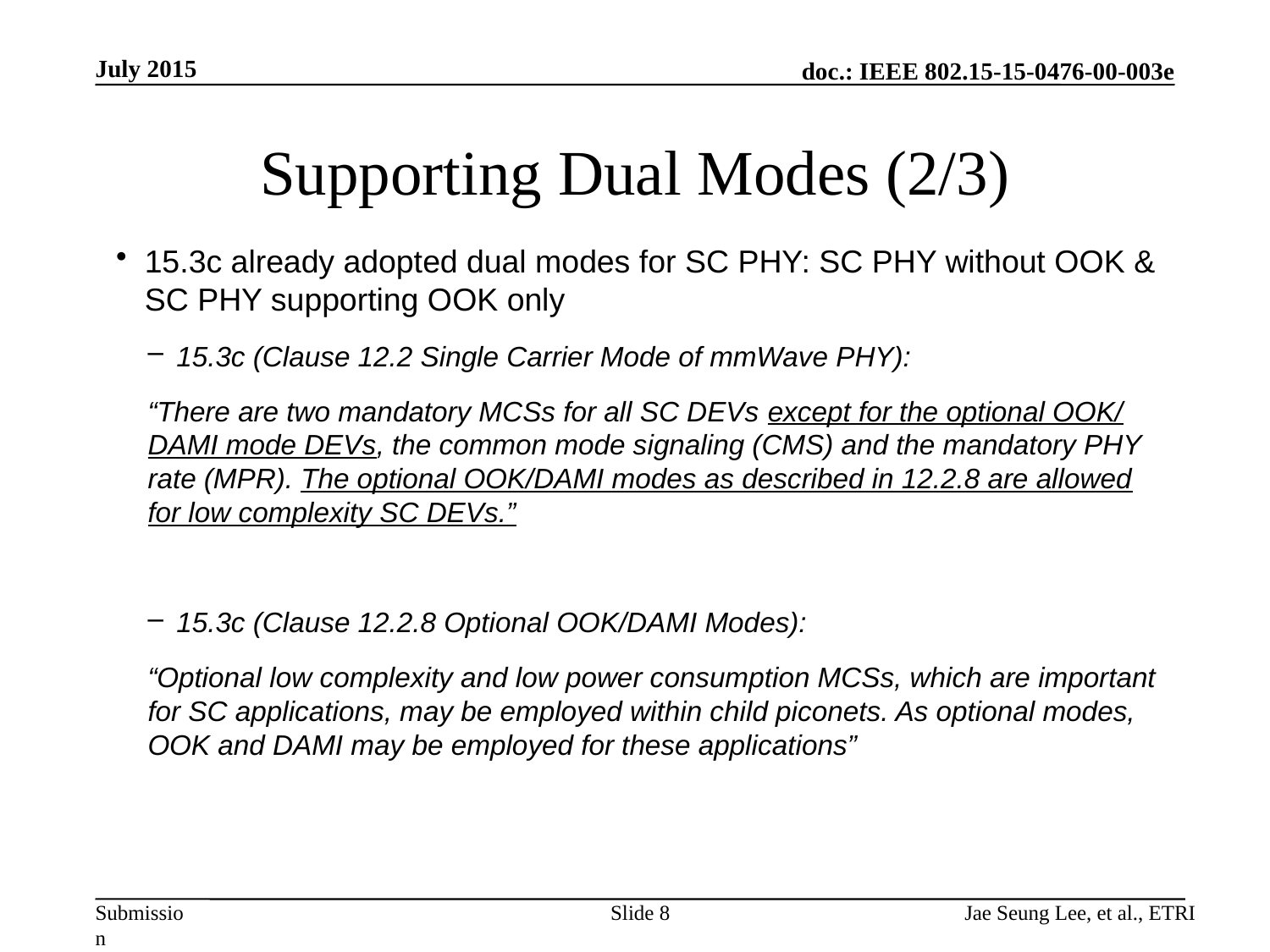

July 2015
# Supporting Dual Modes (2/3)
15.3c already adopted dual modes for SC PHY: SC PHY without OOK & SC PHY supporting OOK only
15.3c (Clause 12.2 Single Carrier Mode of mmWave PHY):
“There are two mandatory MCSs for all SC DEVs except for the optional OOK/DAMI mode DEVs, the common mode signaling (CMS) and the mandatory PHY rate (MPR). The optional OOK/DAMI modes as described in 12.2.8 are allowed for low complexity SC DEVs.”

15.3c (Clause 12.2.8 Optional OOK/DAMI Modes):
“Optional low complexity and low power consumption MCSs, which are important for SC applications, may be employed within child piconets. As optional modes, OOK and DAMI may be employed for these applications”

Slide 8
Jae Seung Lee, et al., ETRI